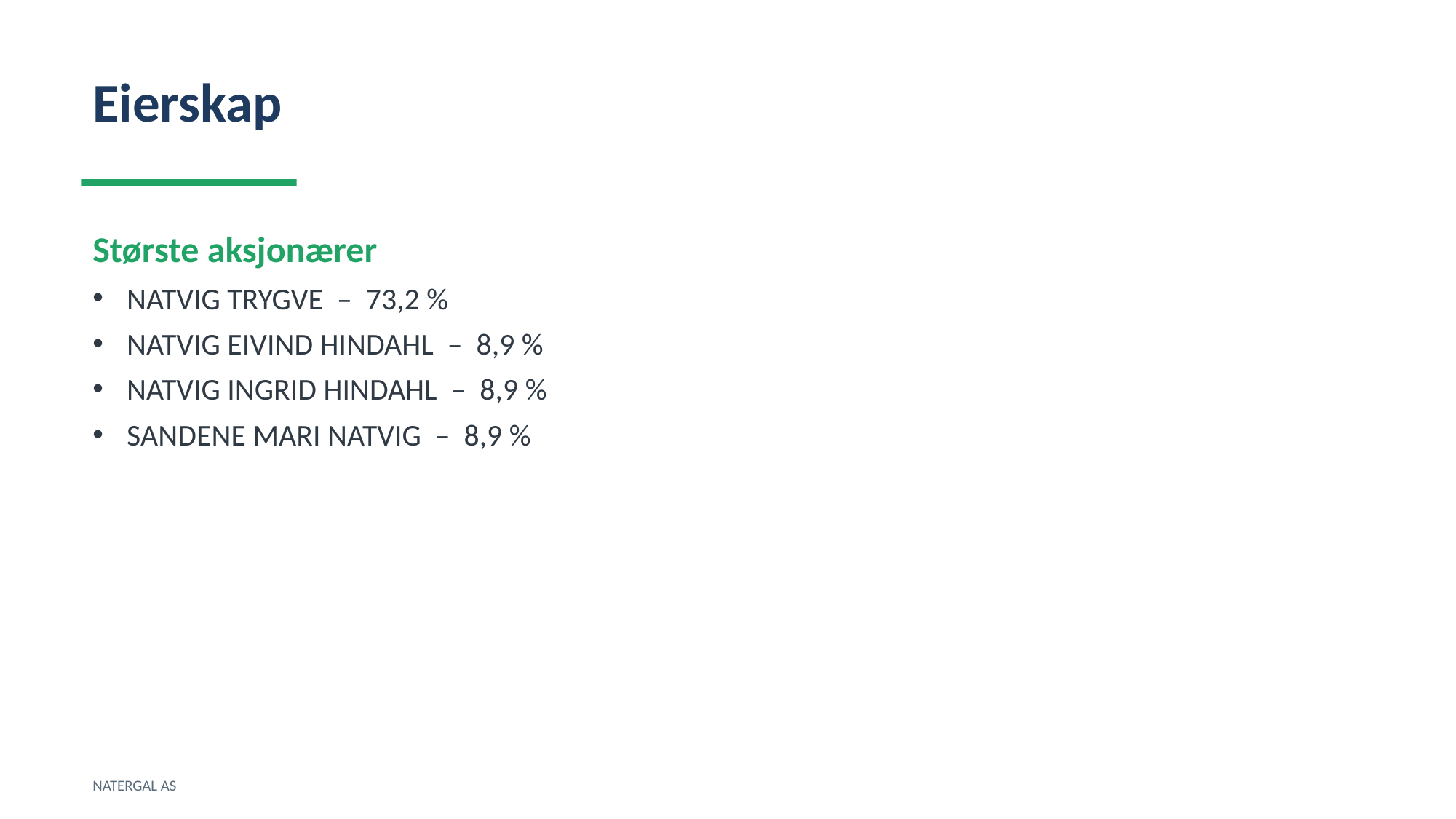

Eierskap

Største aksjonærer
NATVIG TRYGVE  –  73,2 %
NATVIG EIVIND HINDAHL  –  8,9 %
NATVIG INGRID HINDAHL  –  8,9 %
SANDENE MARI NATVIG  –  8,9 %
NATERGAL AS